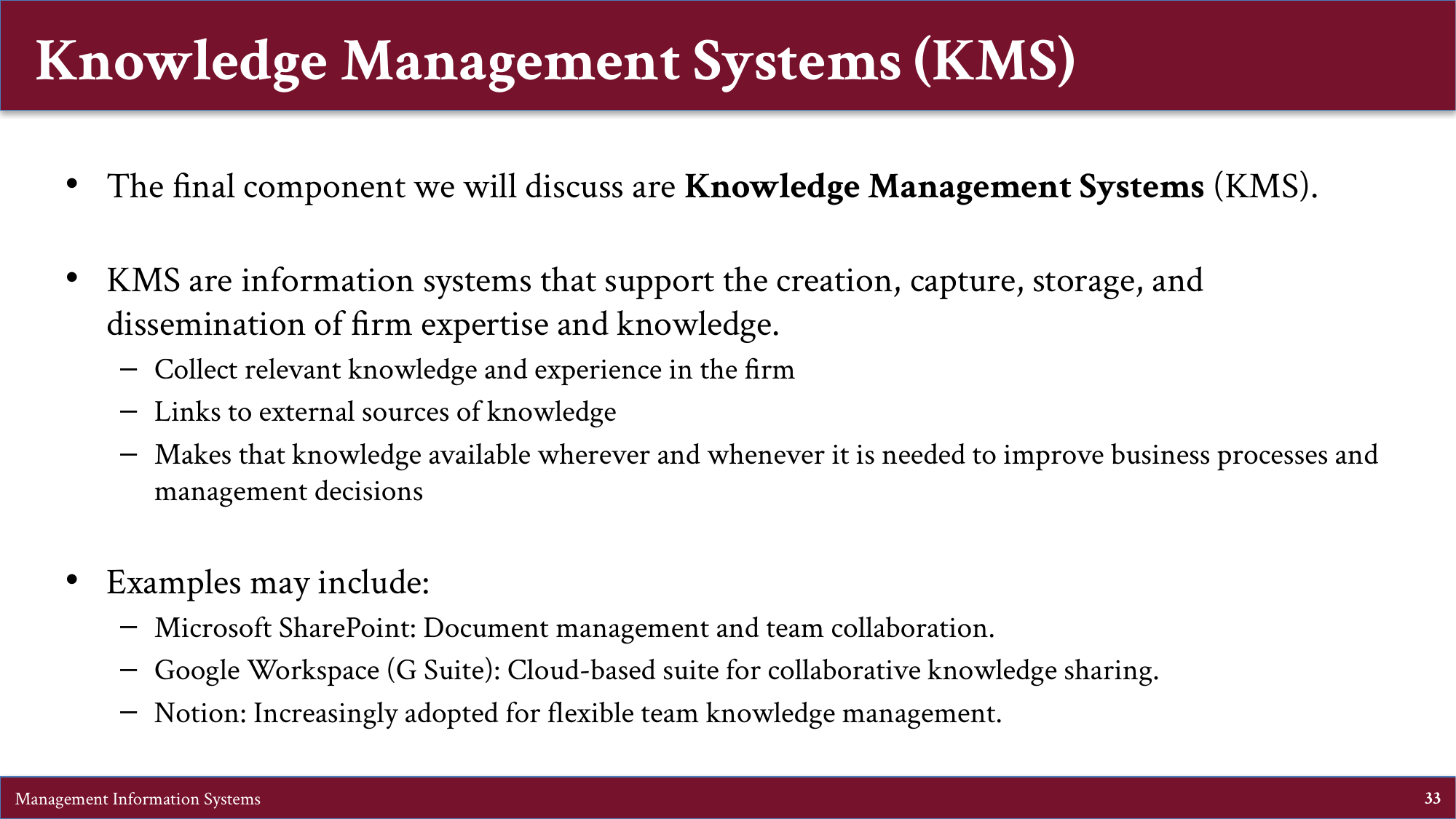

# Knowledge Management Systems (KMS)
The final component we will discuss are Knowledge Management Systems (KMS).

KMS are information systems that support the creation, capture, storage, and dissemination of firm expertise and knowledge.
Collect relevant knowledge and experience in the firm
Links to external sources of knowledge
Makes that knowledge available wherever and whenever it is needed to improve business processes and management decisions

Examples may include:
Microsoft SharePoint: Document management and team collaboration.
Google Workspace (G Suite): Cloud-based suite for collaborative knowledge sharing.
Notion: Increasingly adopted for flexible team knowledge management.

 Management Information Systems
33